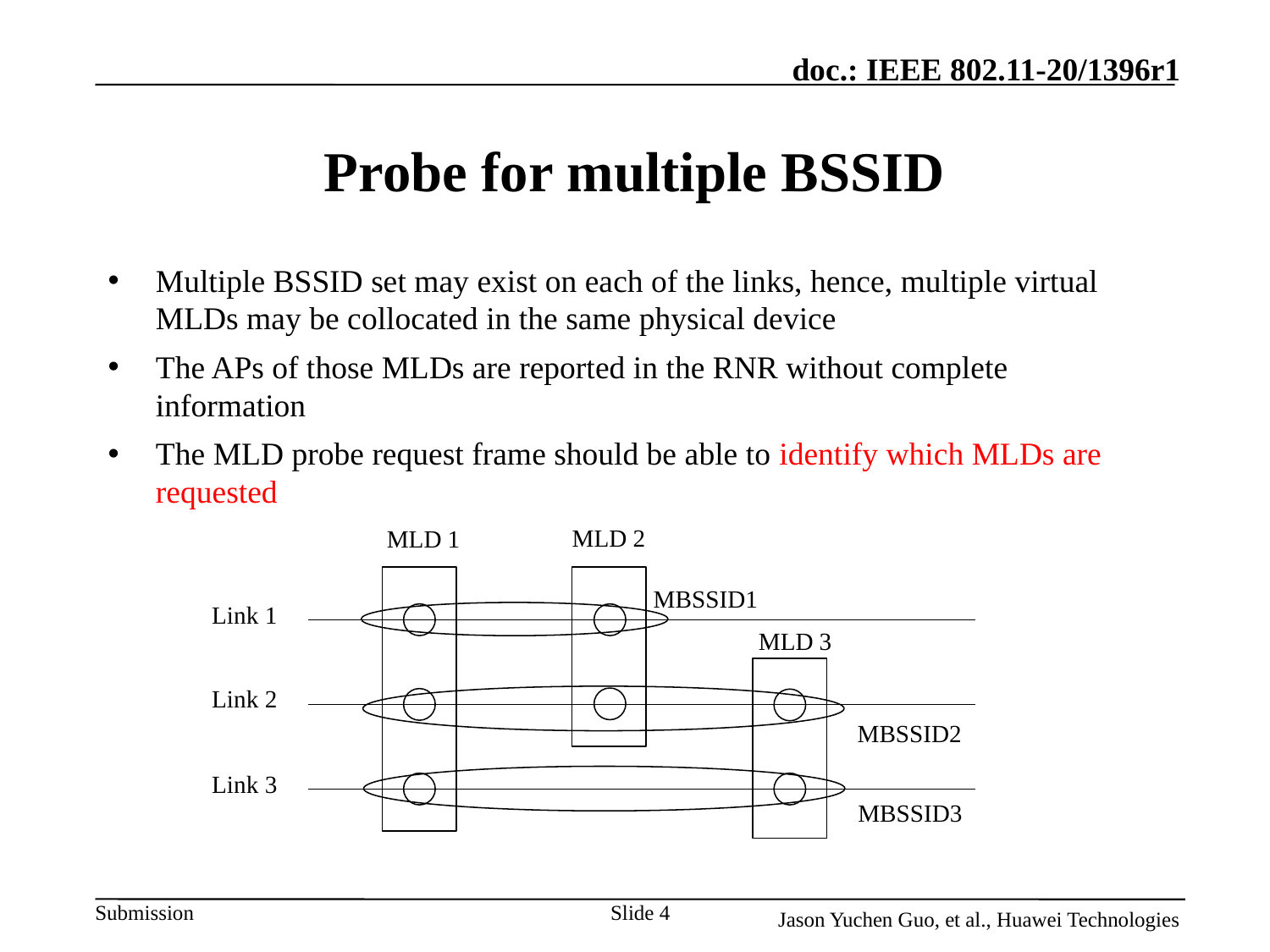

# Probe for multiple BSSID
Multiple BSSID set may exist on each of the links, hence, multiple virtual MLDs may be collocated in the same physical device
The APs of those MLDs are reported in the RNR without complete information
The MLD probe request frame should be able to identify which MLDs are requested

MLD 2
MLD 1

MBSSID1
Link 1

MLD 3

Link 2

MBSSID2
Link 3

MBSSID3
Slide 4